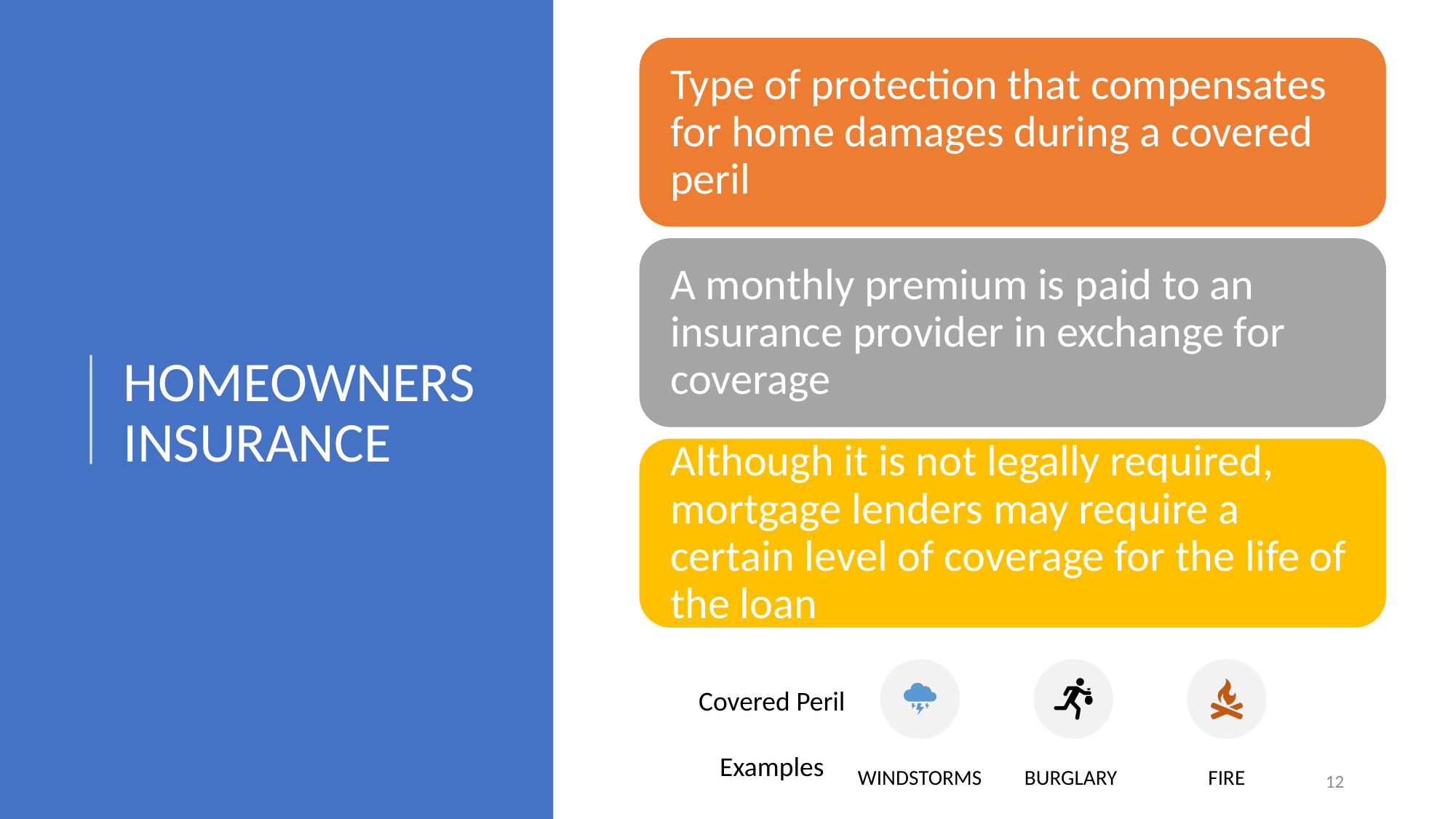

Type of protection that compensates for home damages during a covered peril
A monthly premium is paid to an insurance provider in exchange for coverage
Although it is not legally required, mortgage lenders may require a certain level of coverage for the life of the loan
# HOMEOWNERS INSURANCE
Windstorms
Burglary
Fire
Covered Peril
Examples
12